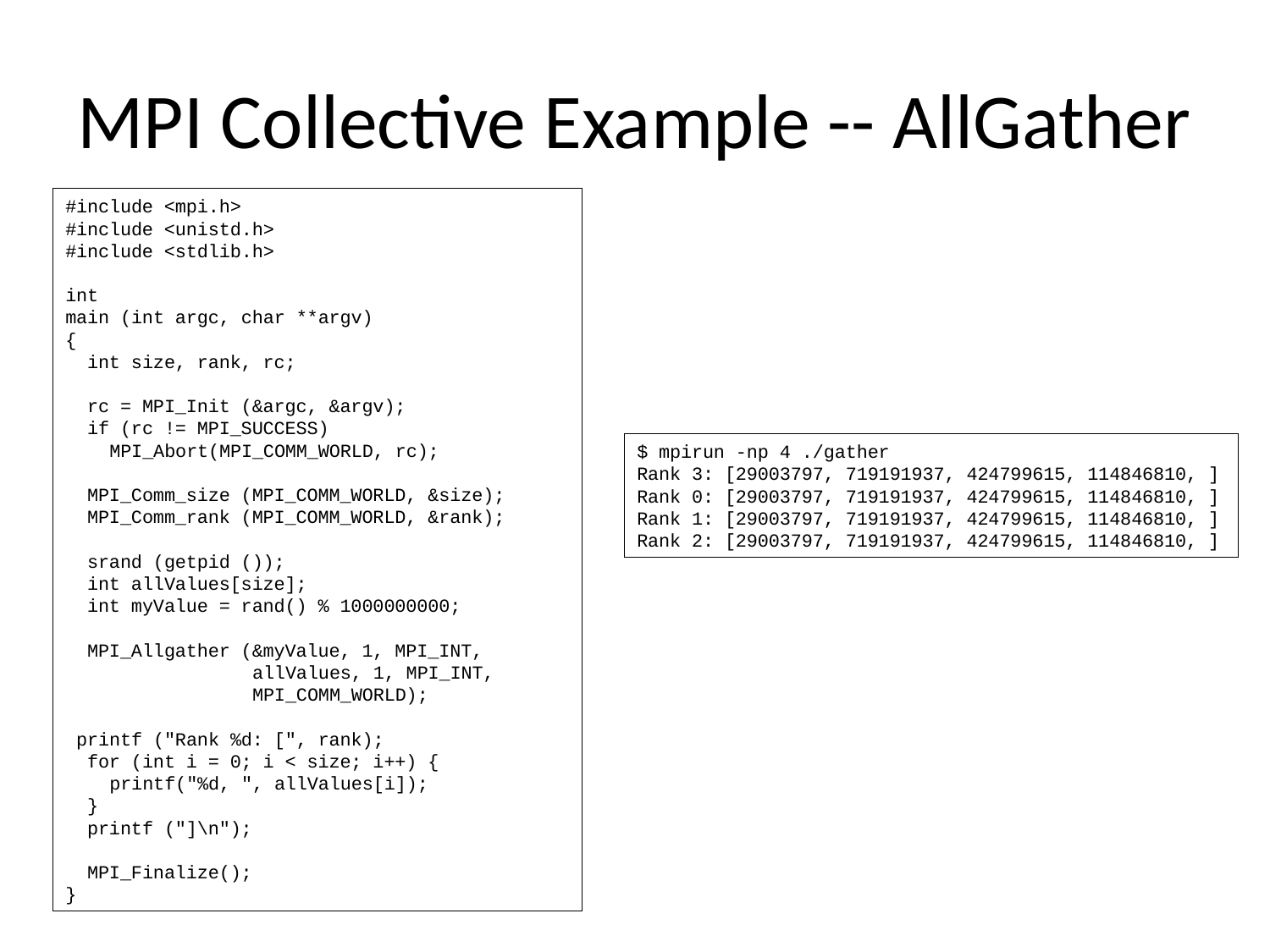

# MPI Collective Example -- AllGather
#include <mpi.h>
#include <unistd.h>
#include <stdlib.h>

int
main (int argc, char **argv)
{
  int size, rank, rc;

  rc = MPI_Init (&argc, &argv);
  if (rc != MPI_SUCCESS)
    MPI_Abort(MPI_COMM_WORLD, rc);

  MPI_Comm_size (MPI_COMM_WORLD, &size);
  MPI_Comm_rank (MPI_COMM_WORLD, &rank);

  srand (getpid ());
  int allValues[size];
  int myValue = rand() % 1000000000;

  MPI_Allgather (&myValue, 1, MPI_INT,
                 allValues, 1, MPI_INT,
                 MPI_COMM_WORLD);

 printf ("Rank %d: [", rank);
  for (int i = 0; i < size; i++) {
    printf("%d, ", allValues[i]);
  }
  printf ("]\n");

  MPI_Finalize();
}
$ mpirun -np 4 ./gather
Rank 3: [29003797, 719191937, 424799615, 114846810, ]
Rank 0: [29003797, 719191937, 424799615, 114846810, ]
Rank 1: [29003797, 719191937, 424799615, 114846810, ]
Rank 2: [29003797, 719191937, 424799615, 114846810, ]